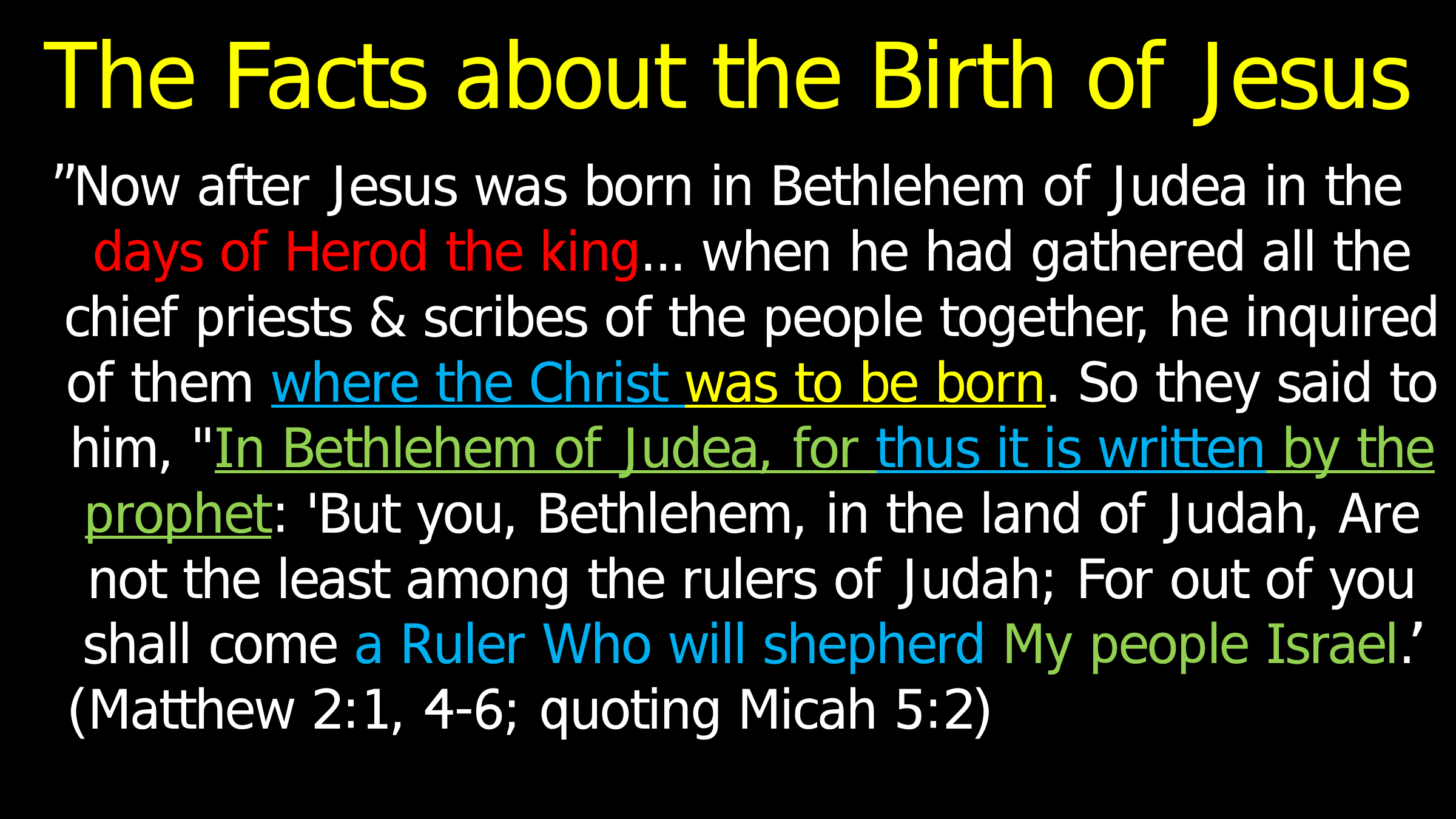

# The Facts about the Birth of Jesus
”Now after Jesus was born in Bethlehem of Judea in the days of Herod the king… when he had gathered all the chief priests & scribes of the people together, he inquired of them where the Christ was to be born. So they said to him, "In Bethlehem of Judea, for thus it is written by the prophet: 'But you, Bethlehem, in the land of Judah, Are not the least among the rulers of Judah; For out of you shall come a Ruler Who will shepherd My people Israel.’ (Matthew 2:1, 4-6; quoting Micah 5:2)